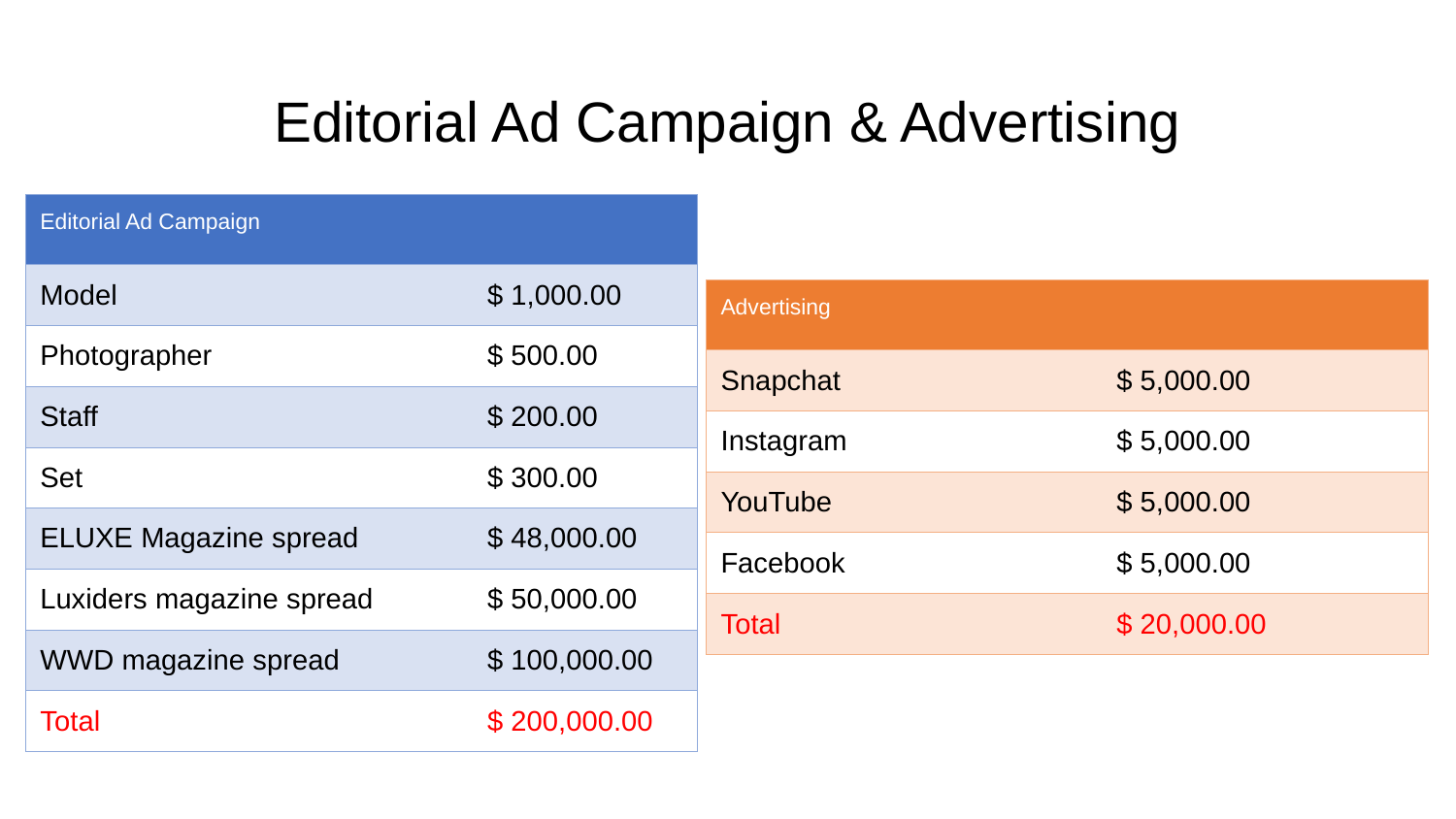

# Editorial Ad Campaign & Advertising
| Editorial Ad Campaign |  |
| --- | --- |
| Model | $ 1,000.00 |
| Photographer | $ 500.00 |
| Staff | $ 200.00 |
| Set | $ 300.00 |
| ELUXE Magazine spread | $ 48,000.00 |
| Luxiders magazine spread | $ 50,000.00 |
| WWD magazine spread | $ 100,000.00 |
| Total | $ 200,000.00 |
| Advertising |  |
| --- | --- |
| Snapchat | $ 5,000.00 |
| Instagram | $ 5,000.00 |
| YouTube | $ 5,000.00 |
| Facebook | $ 5,000.00 |
| Total | $ 20,000.00 |